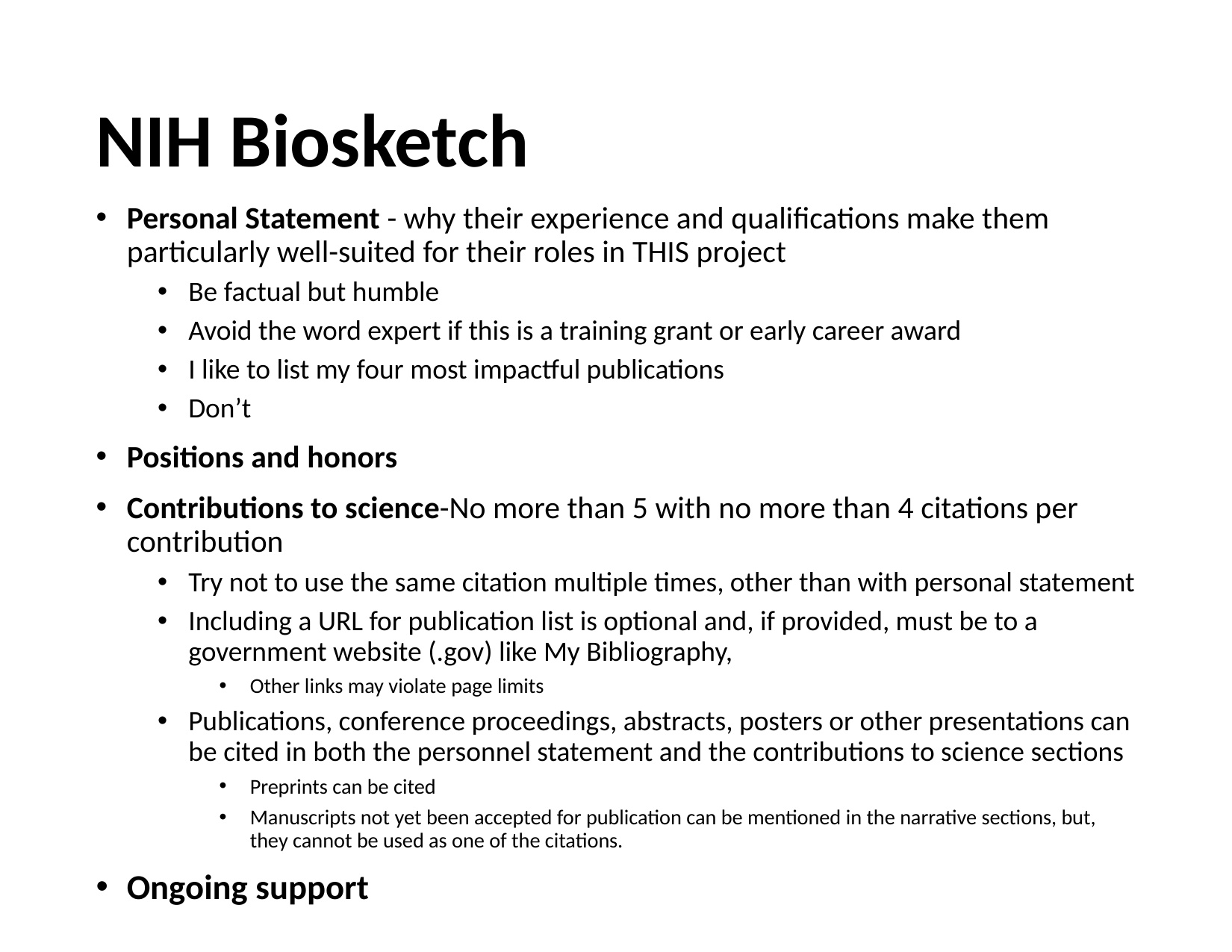

# NIH Biosketch
Personal Statement - why their experience and qualifications make them particularly well-suited for their roles in THIS project
Be factual but humble
Avoid the word expert if this is a training grant or early career award
I like to list my four most impactful publications
Don’t
Positions and honors
Contributions to science-No more than 5 with no more than 4 citations per contribution
Try not to use the same citation multiple times, other than with personal statement
Including a URL for publication list is optional and, if provided, must be to a government website (.gov) like My Bibliography,
Other links may violate page limits
Publications, conference proceedings, abstracts, posters or other presentations can be cited in both the personnel statement and the contributions to science sections
Preprints can be cited
Manuscripts not yet been accepted for publication can be mentioned in the narrative sections, but, they cannot be used as one of the citations.
Ongoing support